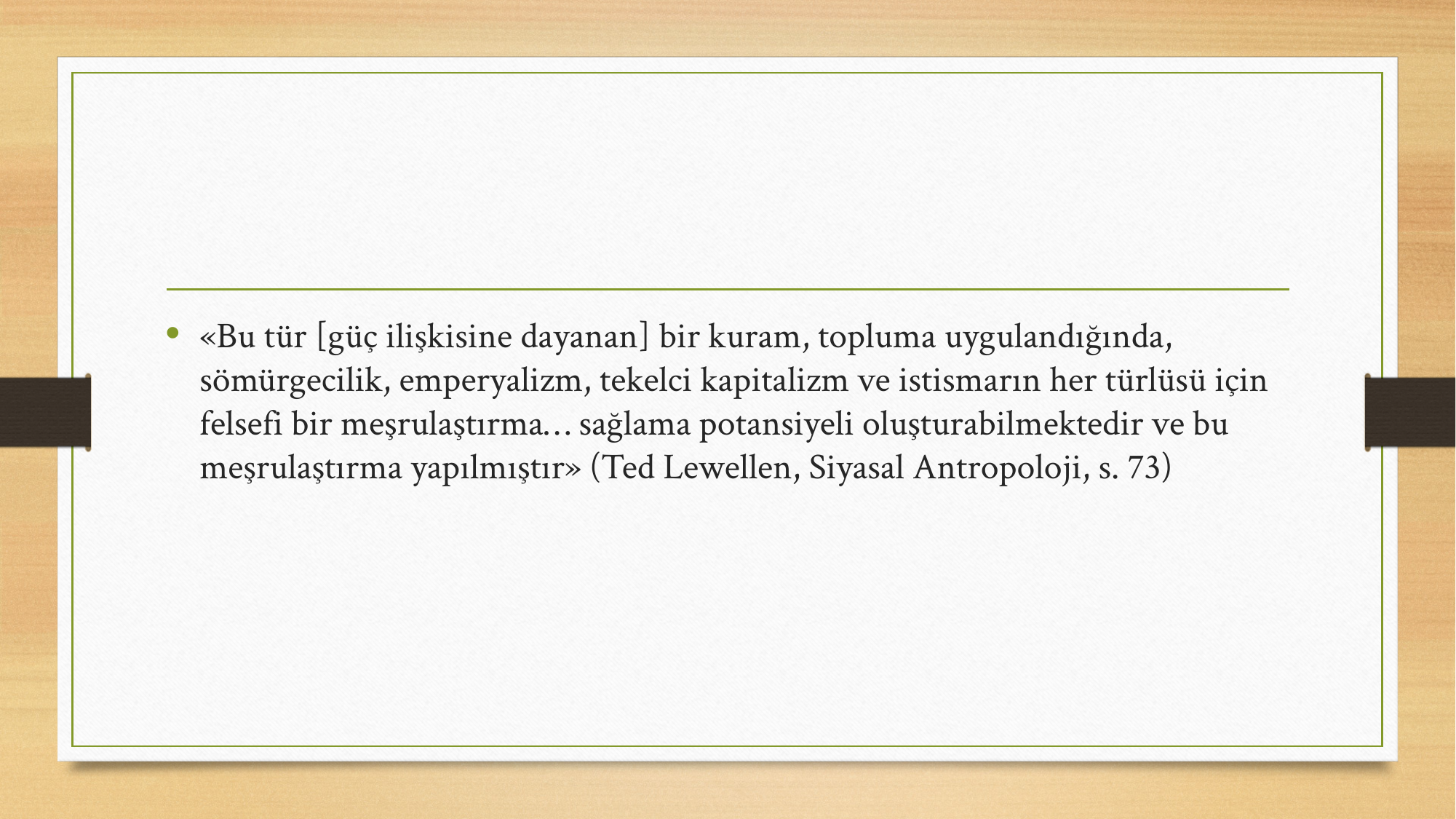

#
«Bu tür [güç ilişkisine dayanan] bir kuram, topluma uygulandığında, sömürgecilik, emperyalizm, tekelci kapitalizm ve istismarın her türlüsü için felsefi bir meşrulaştırma… sağlama potansiyeli oluşturabilmektedir ve bu meşrulaştırma yapılmıştır» (Ted Lewellen, Siyasal Antropoloji, s. 73)